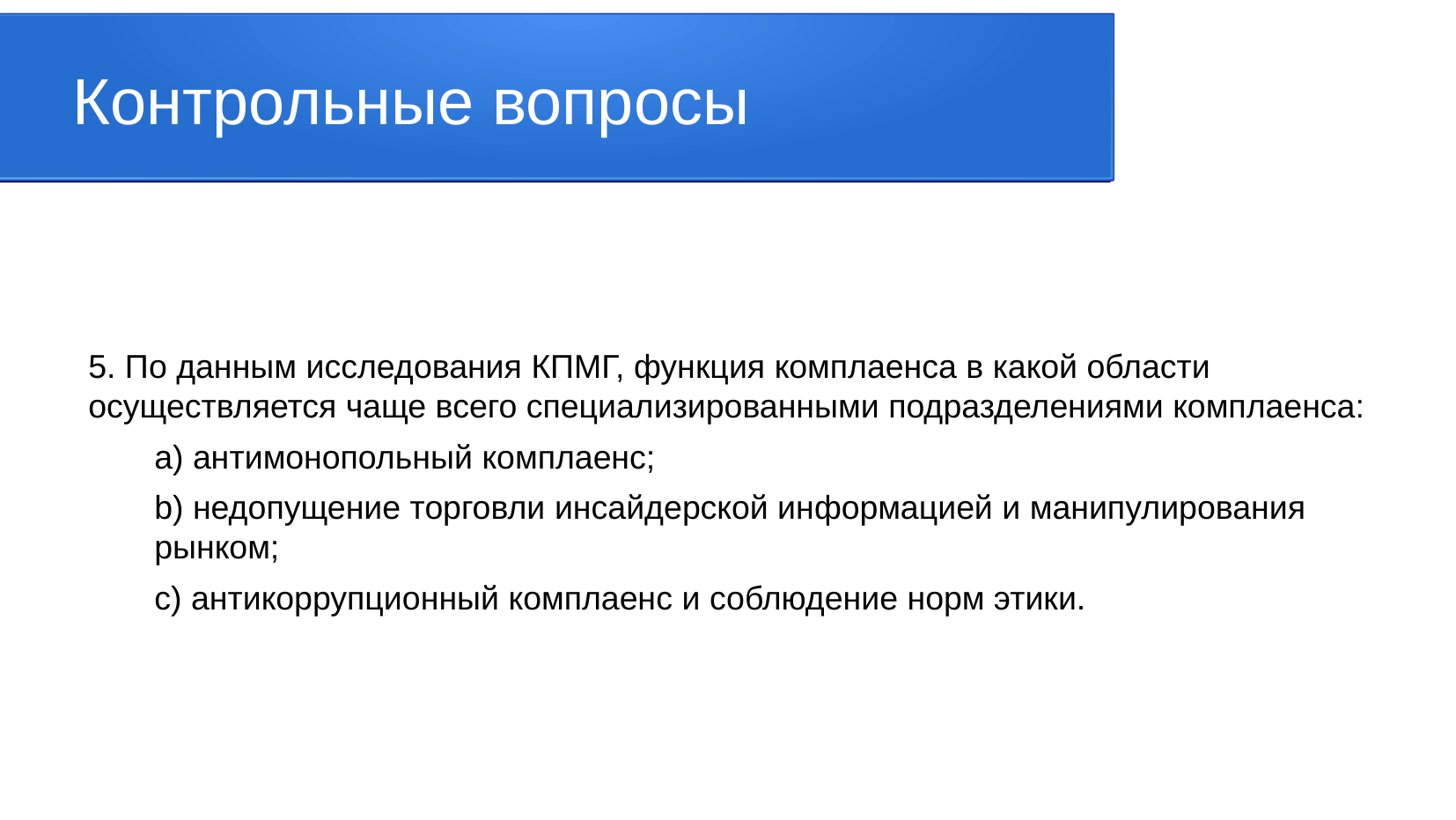

Контрольные вопросы

5. По данным исследования КПМГ, функция комплаенса в какой области осуществляется чаще всего специализированными подразделениями комплаенса:
a) антимонопольный комплаенс;
b) недопущение торговли инсайдерской информацией и манипулирования рынком;
c) антикоррупционный комплаенс и соблюдение норм этики.